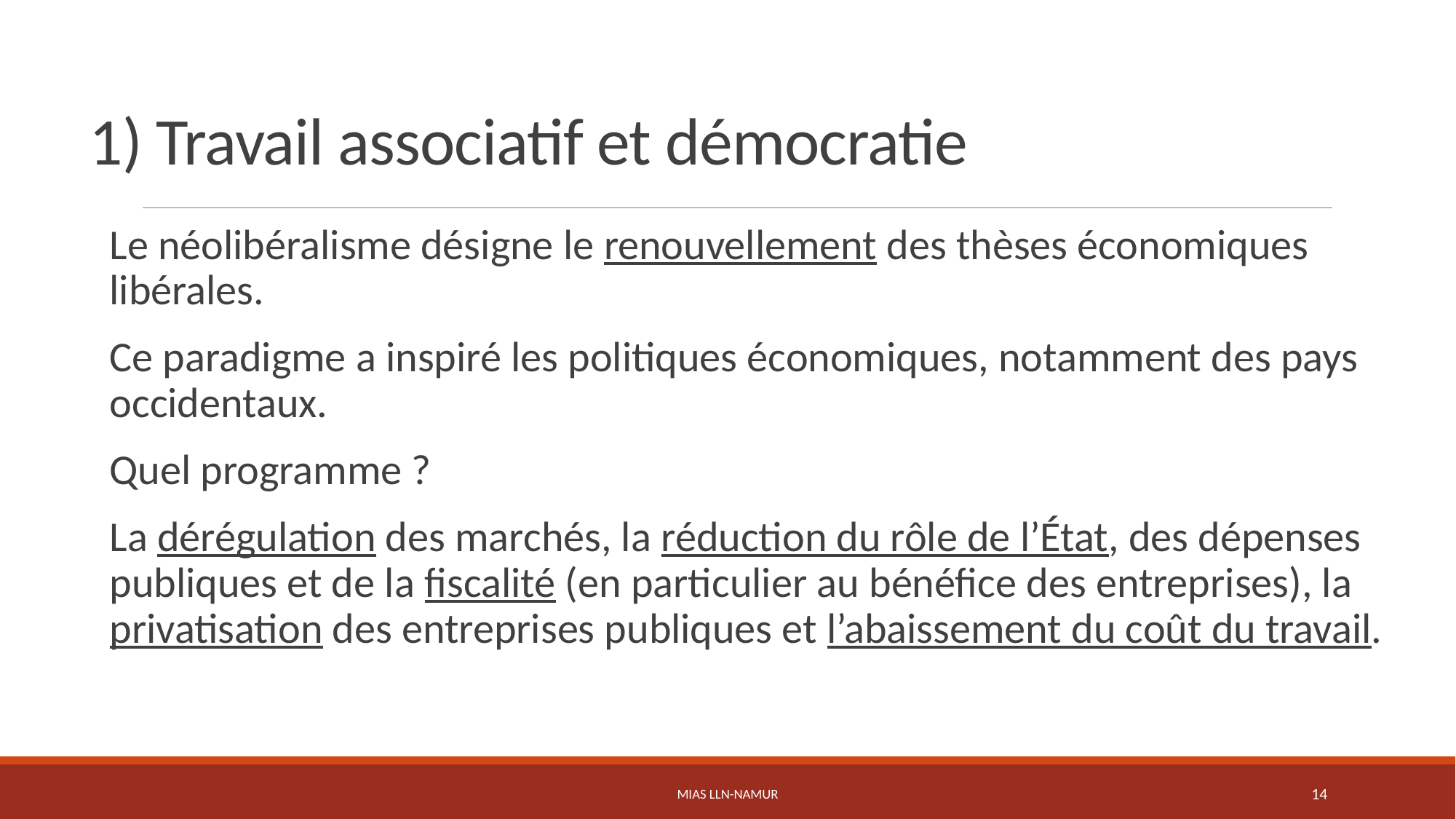

# 1) Travail associatif et démocratie
Le néolibéralisme désigne le renouvellement des thèses économiques libérales.
Ce paradigme a inspiré les politiques économiques, notamment des pays occidentaux.
Quel programme ?
La dérégulation des marchés, la réduction du rôle de l’État, des dépenses publiques et de la fiscalité (en particulier au bénéfice des entreprises), la privatisation des entreprises publiques et l’abaissement du coût du travail.

MIAS LLN-Namur
14